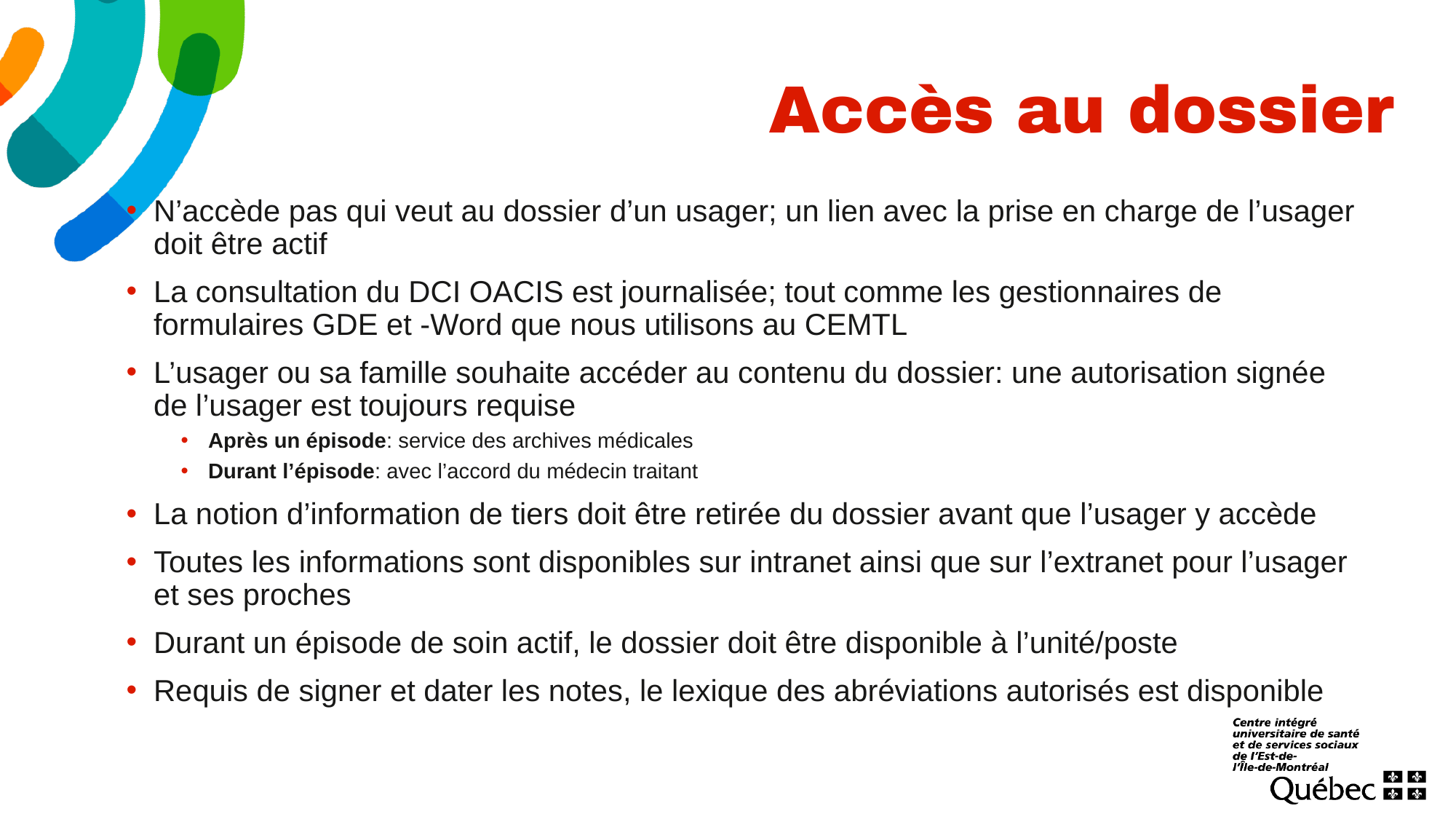

# Accès au dossier
N’accède pas qui veut au dossier d’un usager; un lien avec la prise en charge de l’usager doit être actif
La consultation du DCI OACIS est journalisée; tout comme les gestionnaires de formulaires GDE et -Word que nous utilisons au CEMTL
L’usager ou sa famille souhaite accéder au contenu du dossier: une autorisation signée de l’usager est toujours requise
Après un épisode: service des archives médicales
Durant l’épisode: avec l’accord du médecin traitant
La notion d’information de tiers doit être retirée du dossier avant que l’usager y accède
Toutes les informations sont disponibles sur intranet ainsi que sur l’extranet pour l’usager et ses proches
Durant un épisode de soin actif, le dossier doit être disponible à l’unité/poste
Requis de signer et dater les notes, le lexique des abréviations autorisés est disponible